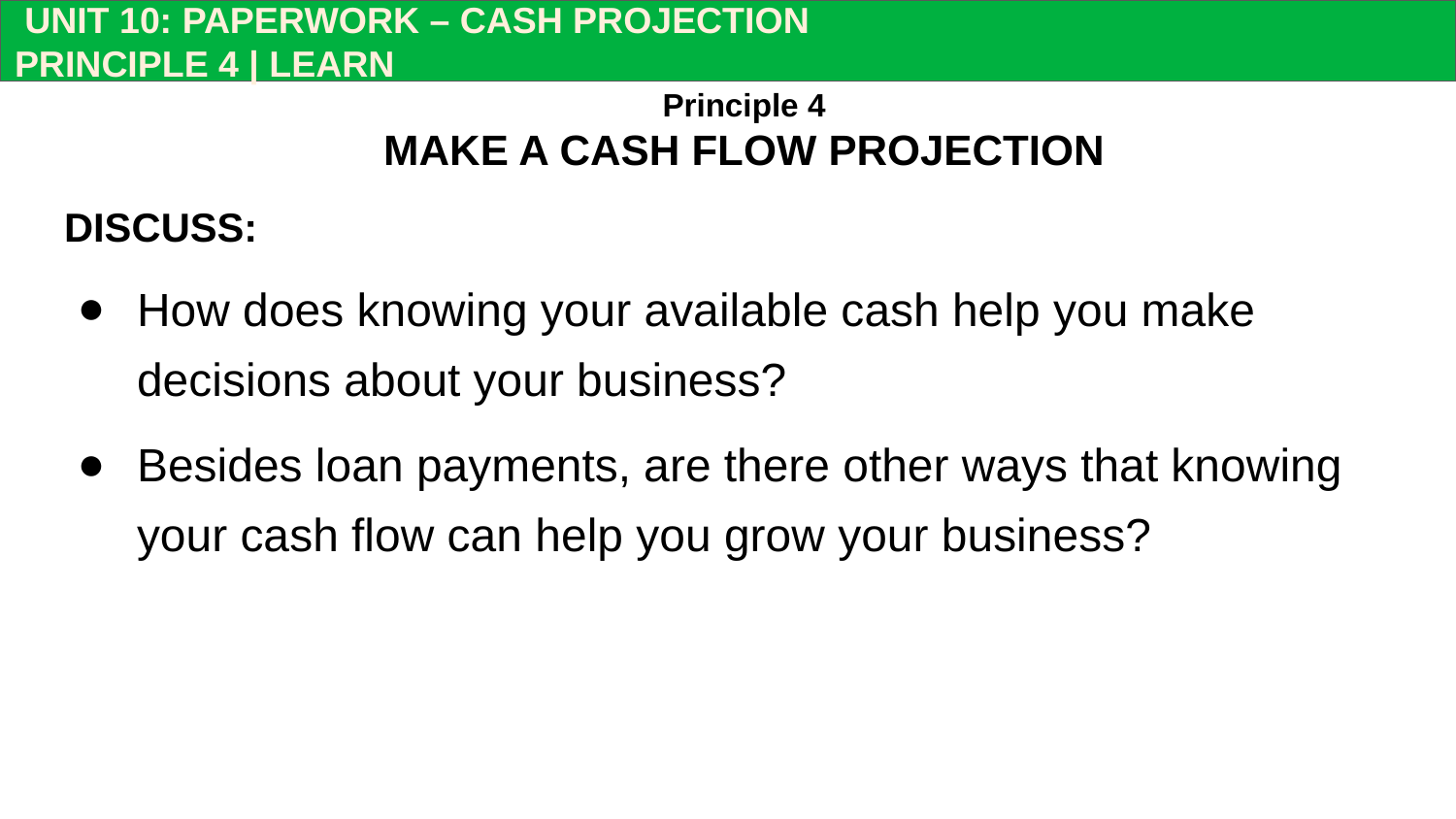

UNIT 10: PAPERWORK – CASH PROJECTION			     	    PRINCIPLE 4 | LEARN
Principle 4
MAKE A CASH FLOW PROJECTION
DISCUSS:
How does knowing your available cash help you make decisions about your business?
Besides loan payments, are there other ways that knowing your cash flow can help you grow your business?